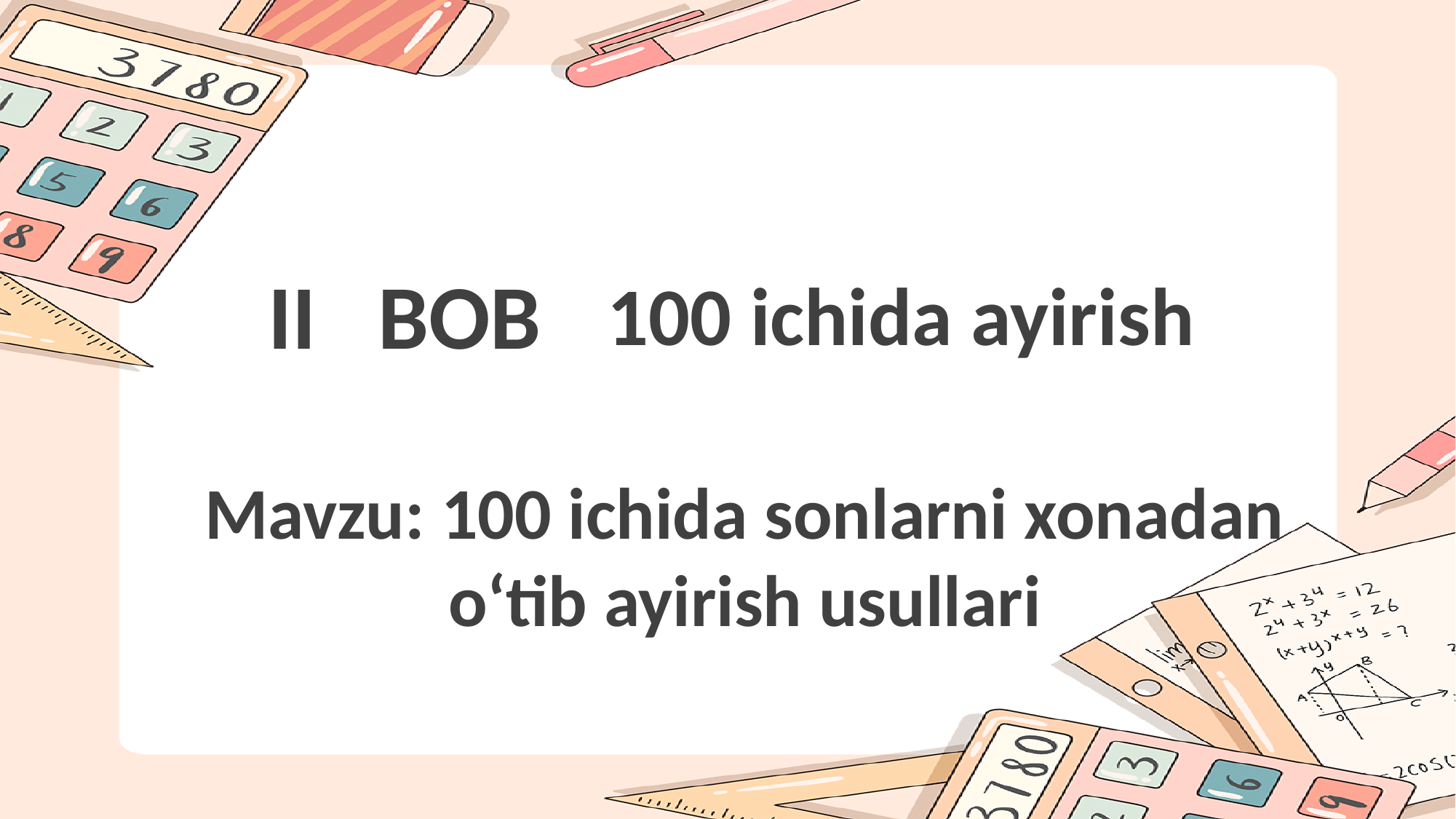

II   BOB
100 ichida ayirish
Mavzu: 100 ichida sonlarni xonadan o‘tib ayirish usullari